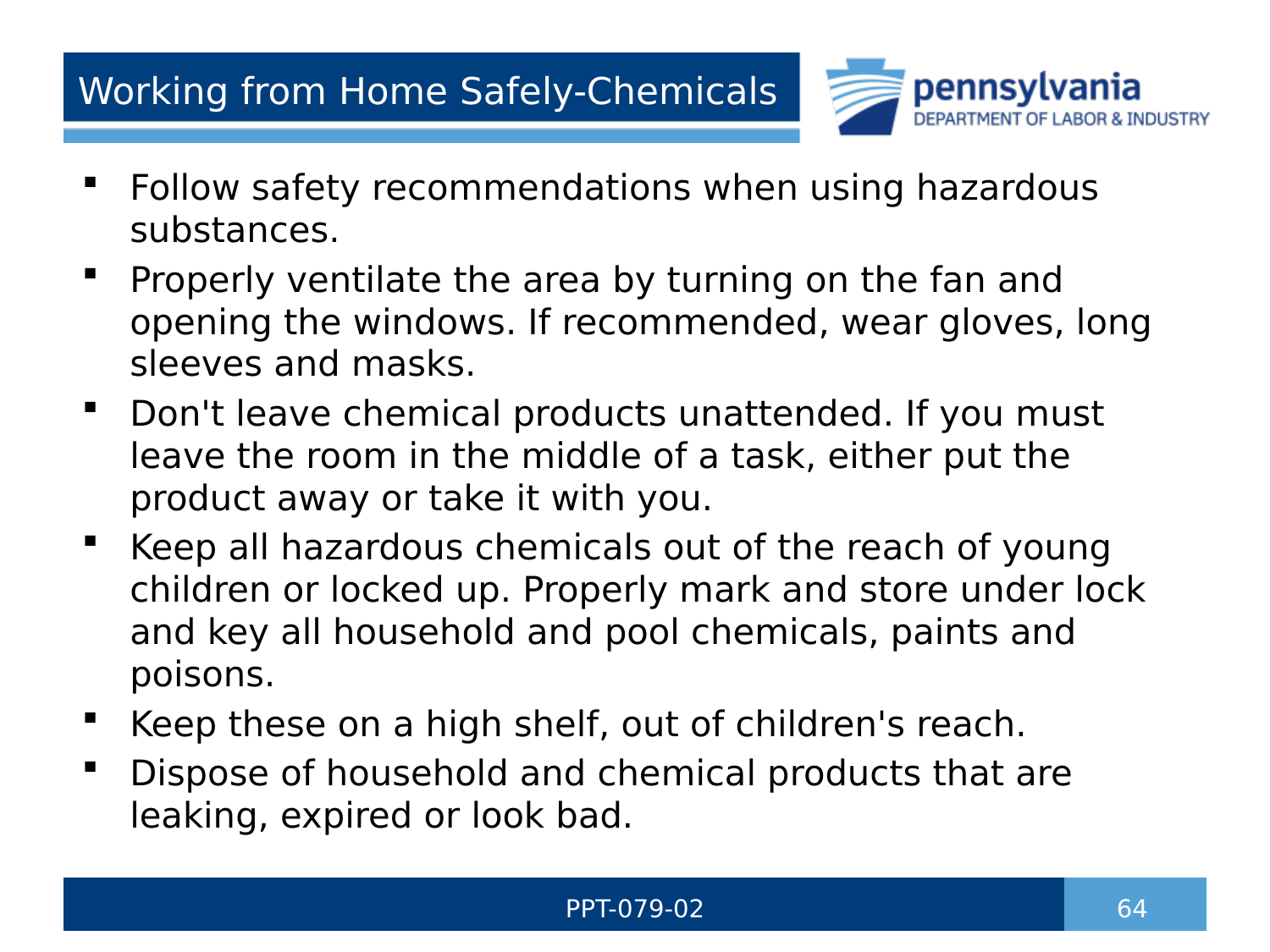

# Working from Home Safely-Chemicals
Follow safety recommendations when using hazardous substances.
Properly ventilate the area by turning on the fan and opening the windows. If recommended, wear gloves, long sleeves and masks.
Don't leave chemical products unattended. If you must leave the room in the middle of a task, either put the product away or take it with you.
Keep all hazardous chemicals out of the reach of young children or locked up. Properly mark and store under lock and key all household and pool chemicals, paints and poisons.
Keep these on a high shelf, out of children's reach.
Dispose of household and chemical products that are leaking, expired or look bad.

PPT-079-02
64